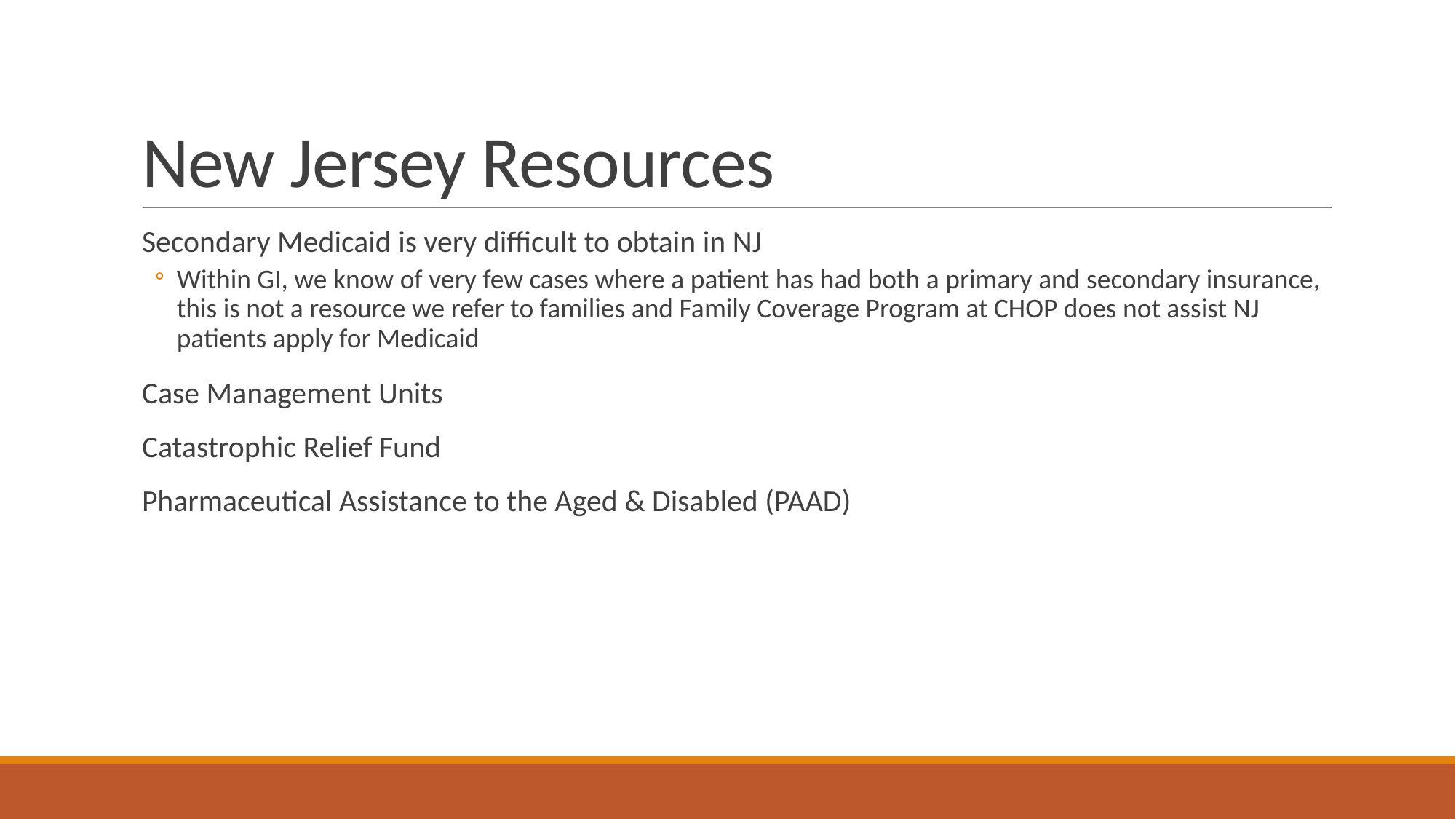

# New Jersey Resources
Secondary Medicaid is very difficult to obtain in NJ
Within GI, we know of very few cases where a patient has had both a primary and secondary insurance, this is not a resource we refer to families and Family Coverage Program at CHOP does not assist NJ patients apply for Medicaid
Case Management Units
Catastrophic Relief Fund
Pharmaceutical Assistance to the Aged & Disabled (PAAD)